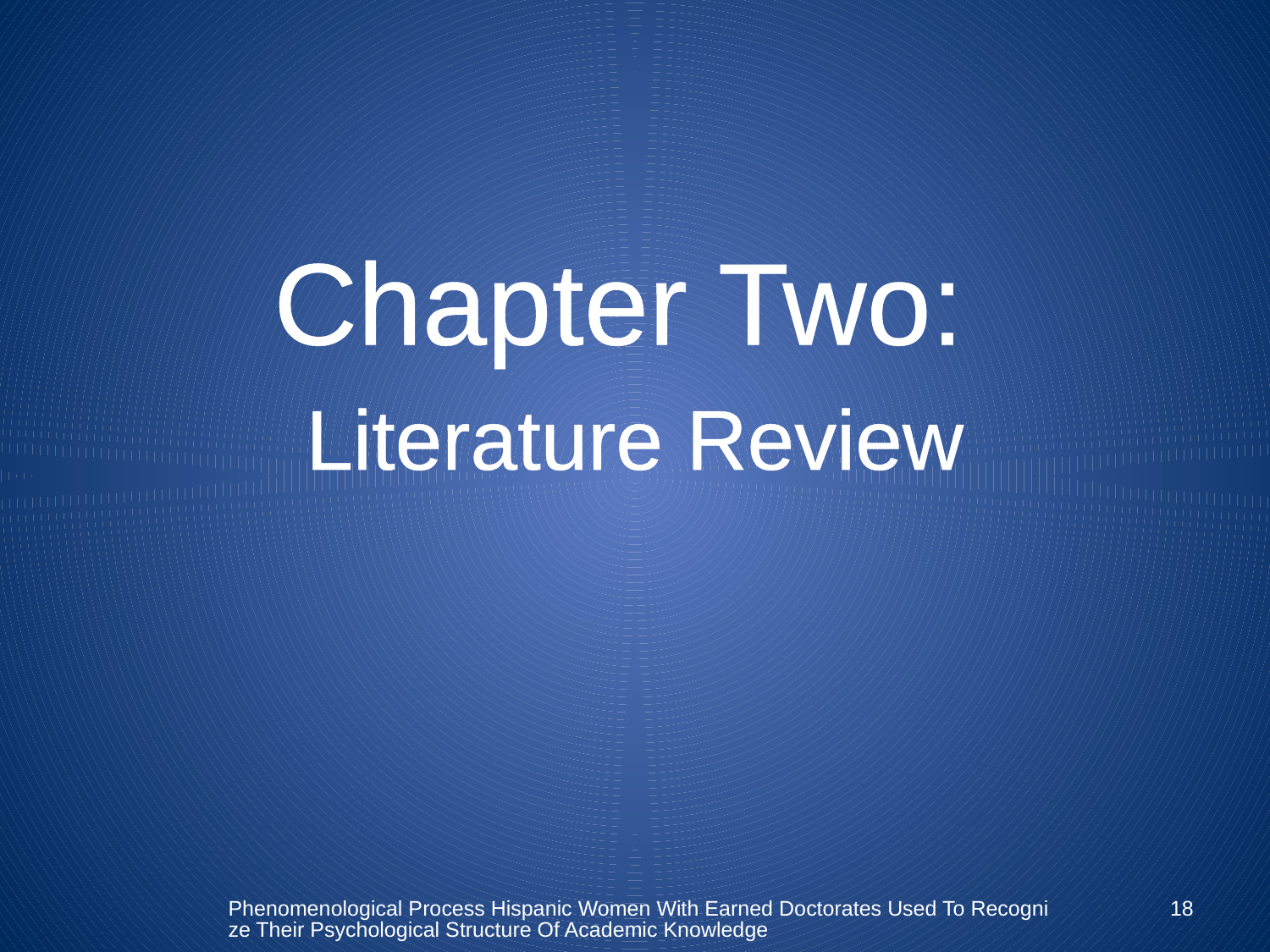

Chapter Two:
Literature Review
Phenomenological Process Hispanic Women With Earned Doctorates Used To Recognize Their Psychological Structure Of Academic Knowledge
18